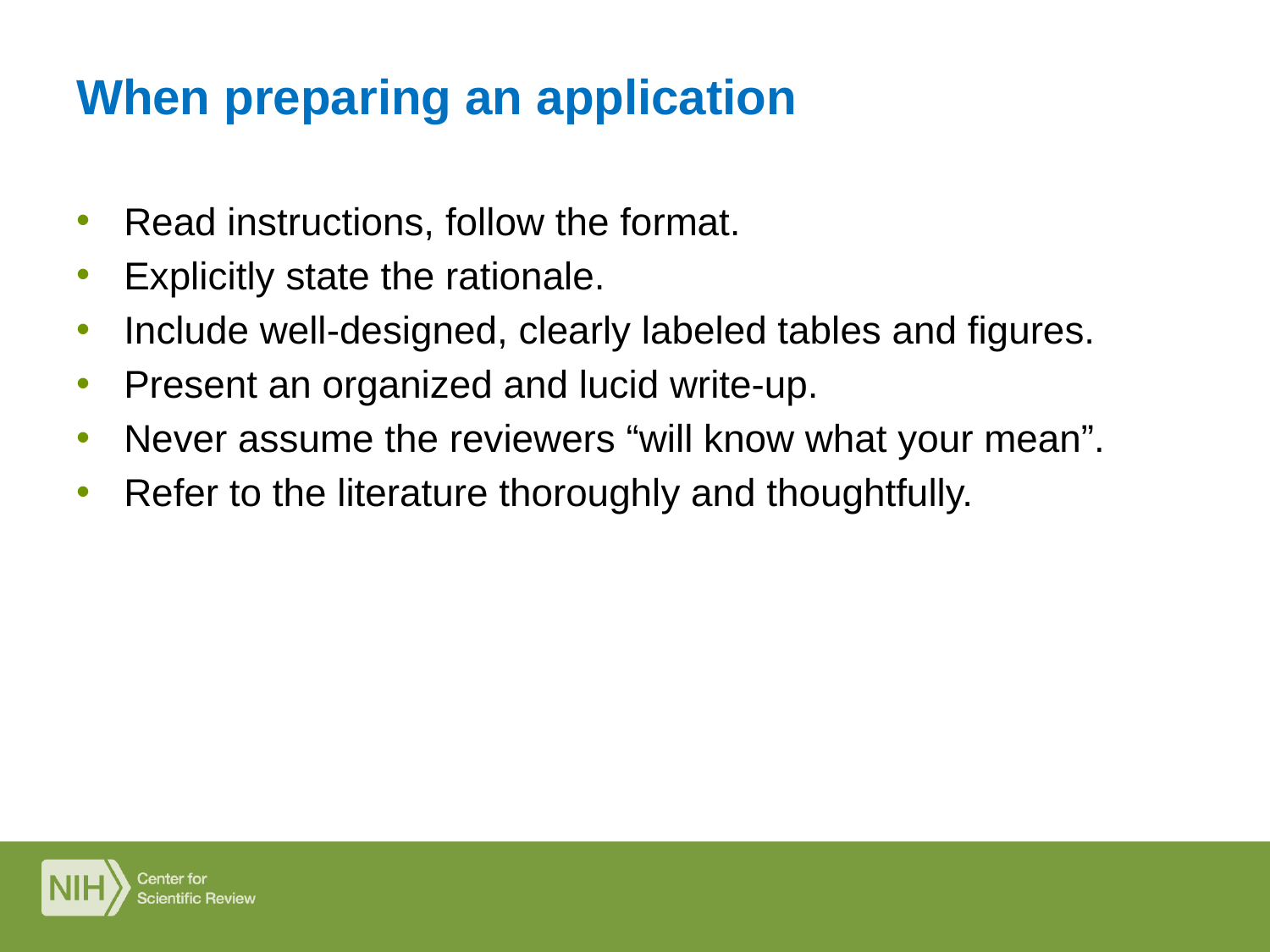

# When preparing an application
Read instructions, follow the format.
Explicitly state the rationale.
Include well-designed, clearly labeled tables and figures.
Present an organized and lucid write-up.
Never assume the reviewers “will know what your mean”.
Refer to the literature thoroughly and thoughtfully.